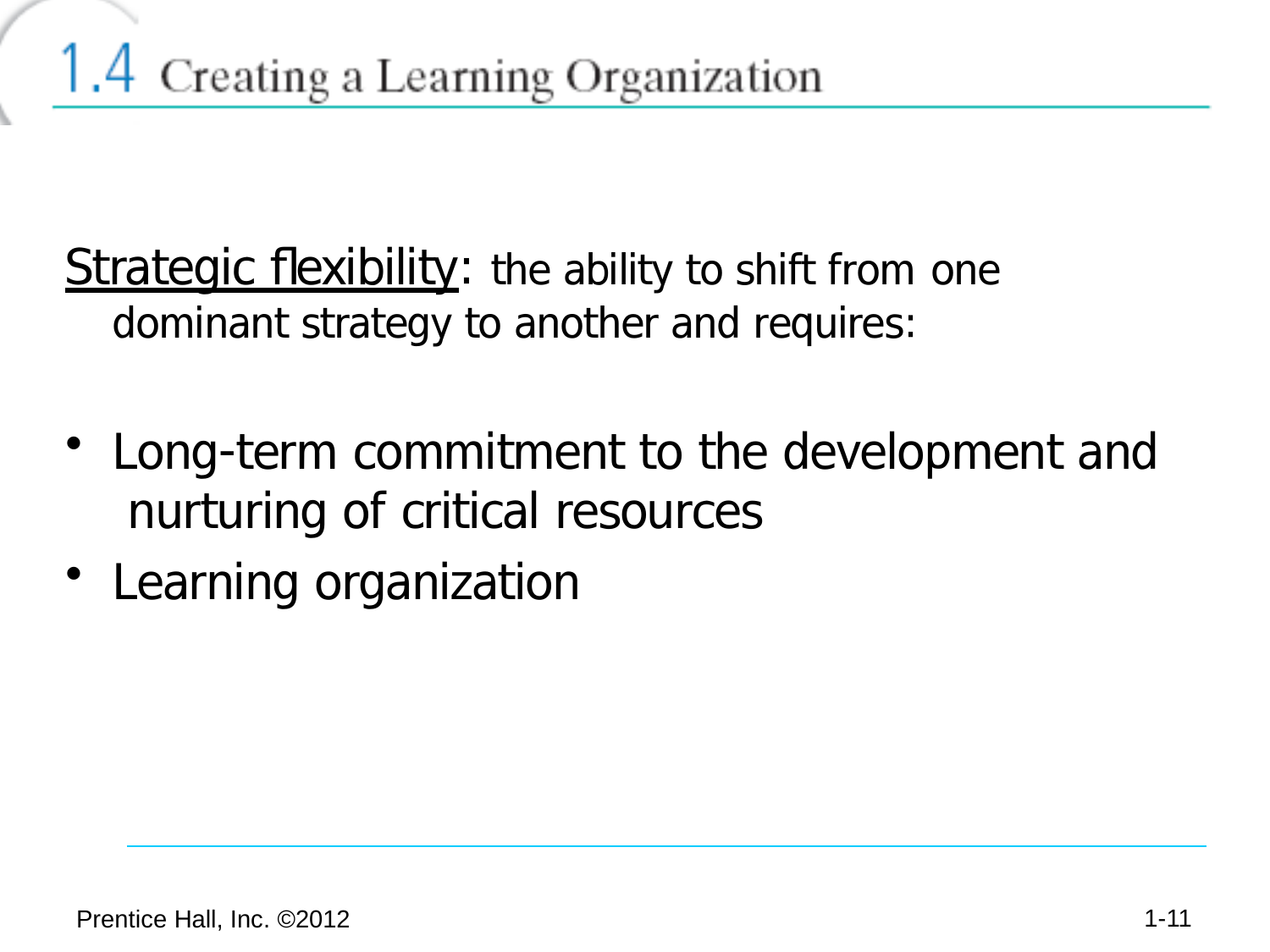

# Strategic flexibility: the ability to shift from one
dominant strategy to another and requires:
Long-term commitment to the development and  nurturing of critical resources
Learning organization

1-11
Prentice Hall, Inc. ©2012